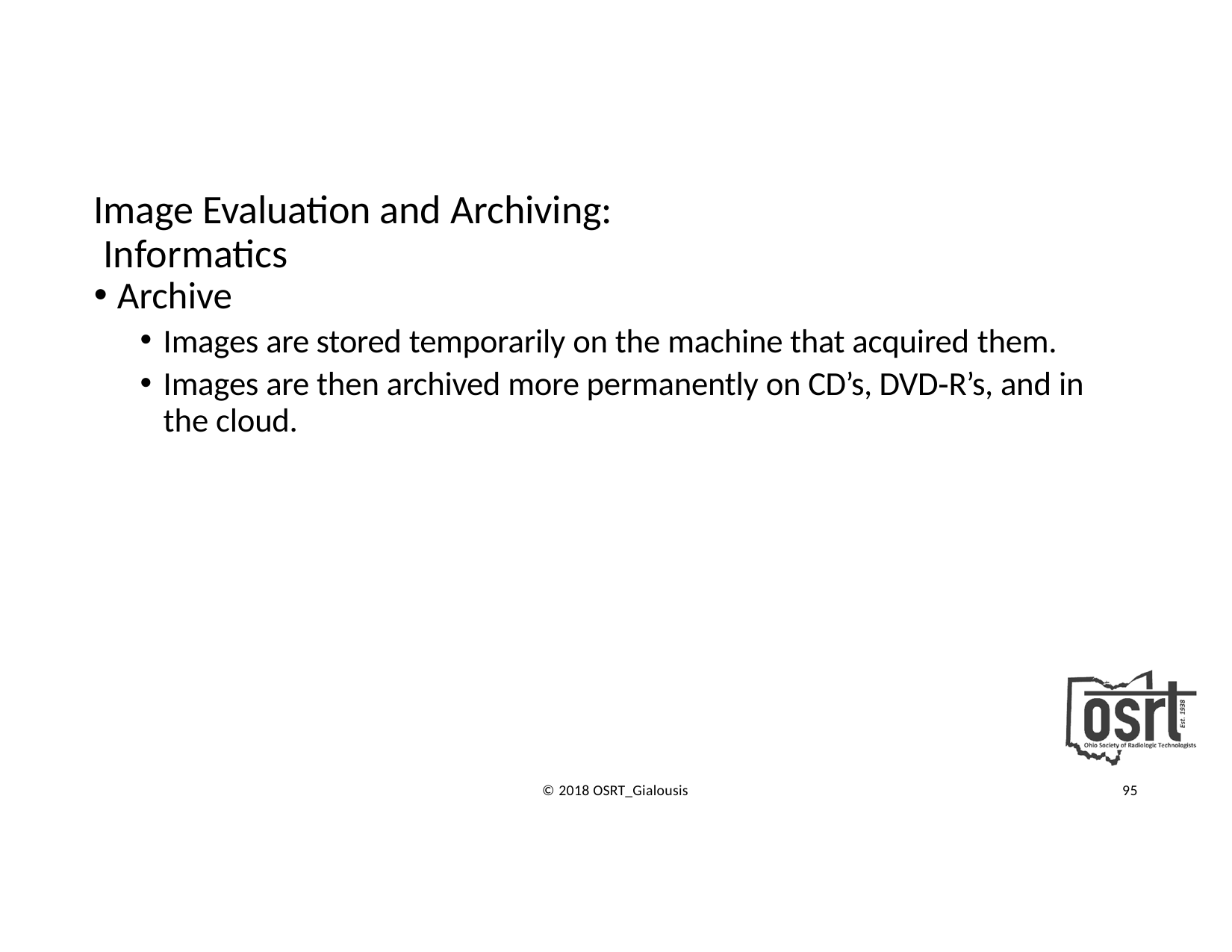

# Image Evaluation and Archiving:  Informatics
Archive
Images are stored temporarily on the machine that acquired them.
Images are then archived more permanently on CD’s, DVD‐R’s, and in  the cloud.

© 2018 OSRT_Gialousis
95